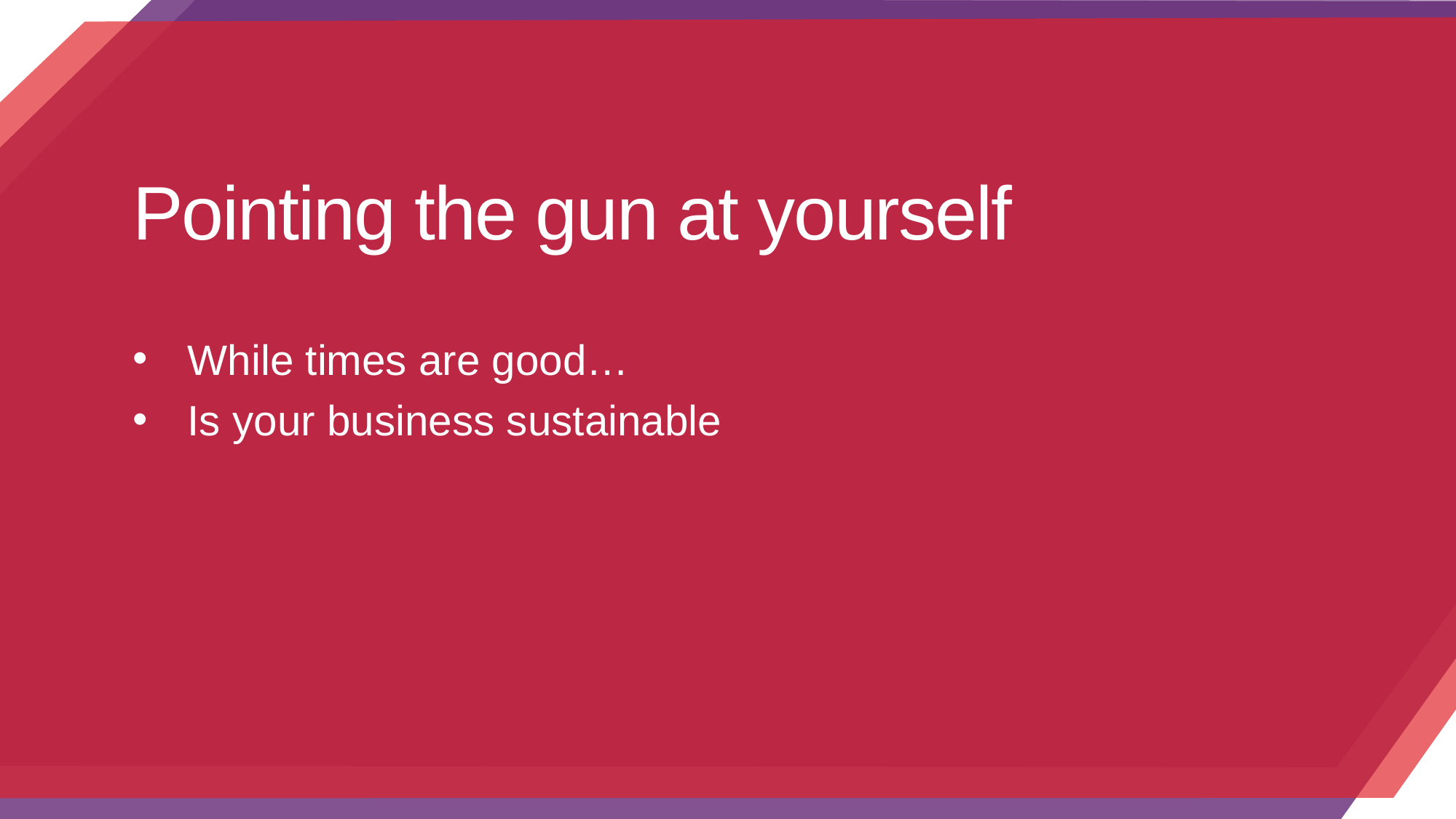

# Pointing the gun at yourself
While times are good…
Is your business sustainable